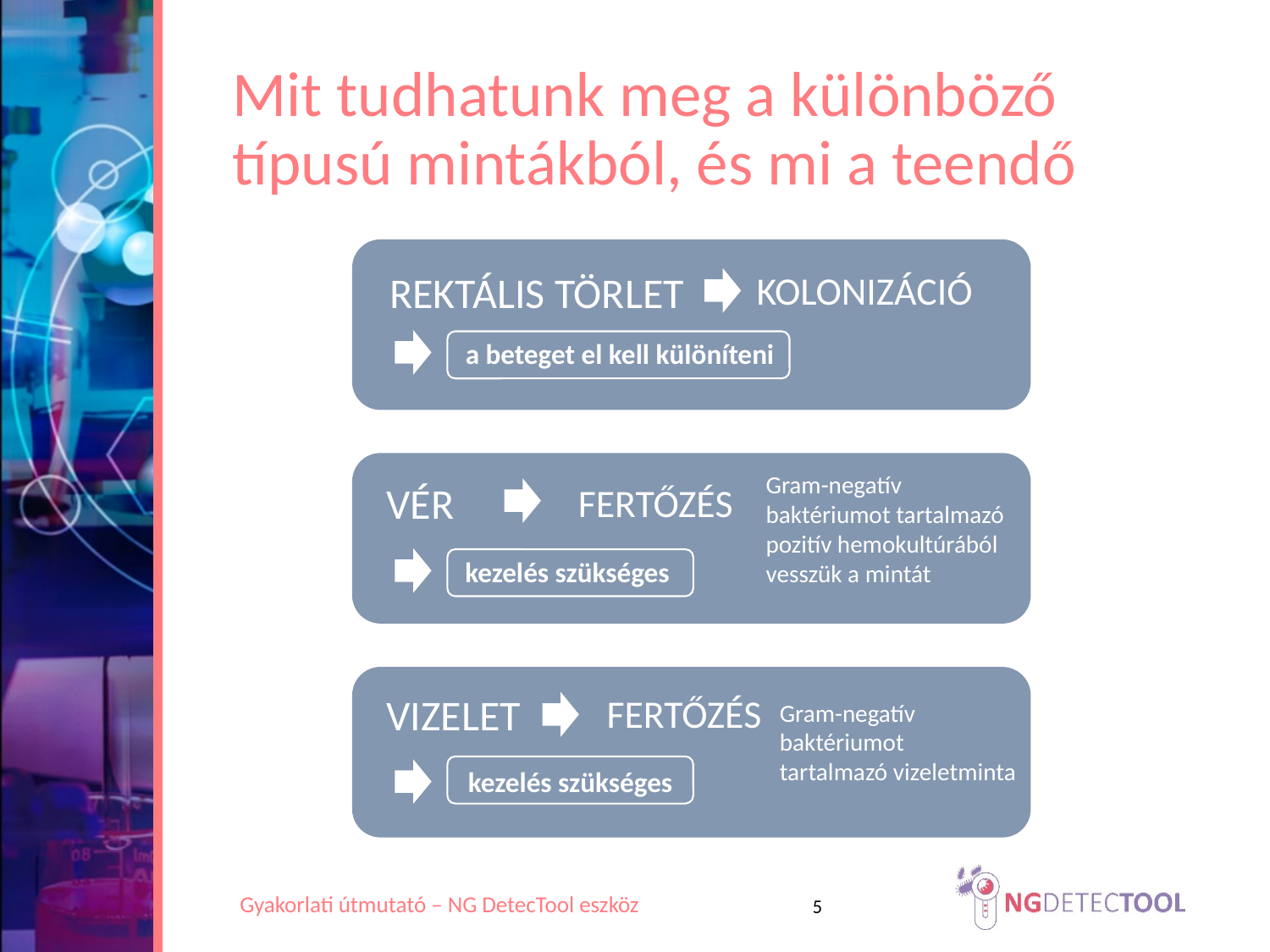

Mit tudhatunk meg a különböző típusú mintákból, és mi a teendő

REKTÁLIS TÖRLET
KOLONIZÁCIÓ
a beteget el kell különíteni

Gram-negatív baktériumot tartalmazó pozitív hemokultúrából vesszük a mintát
VÉR
FERTŐZÉS

kezelés szükséges

VIZELET
FERTŐZÉS
Gram-negatív baktériumot tartalmazó vizeletminta

kezelés szükséges

5